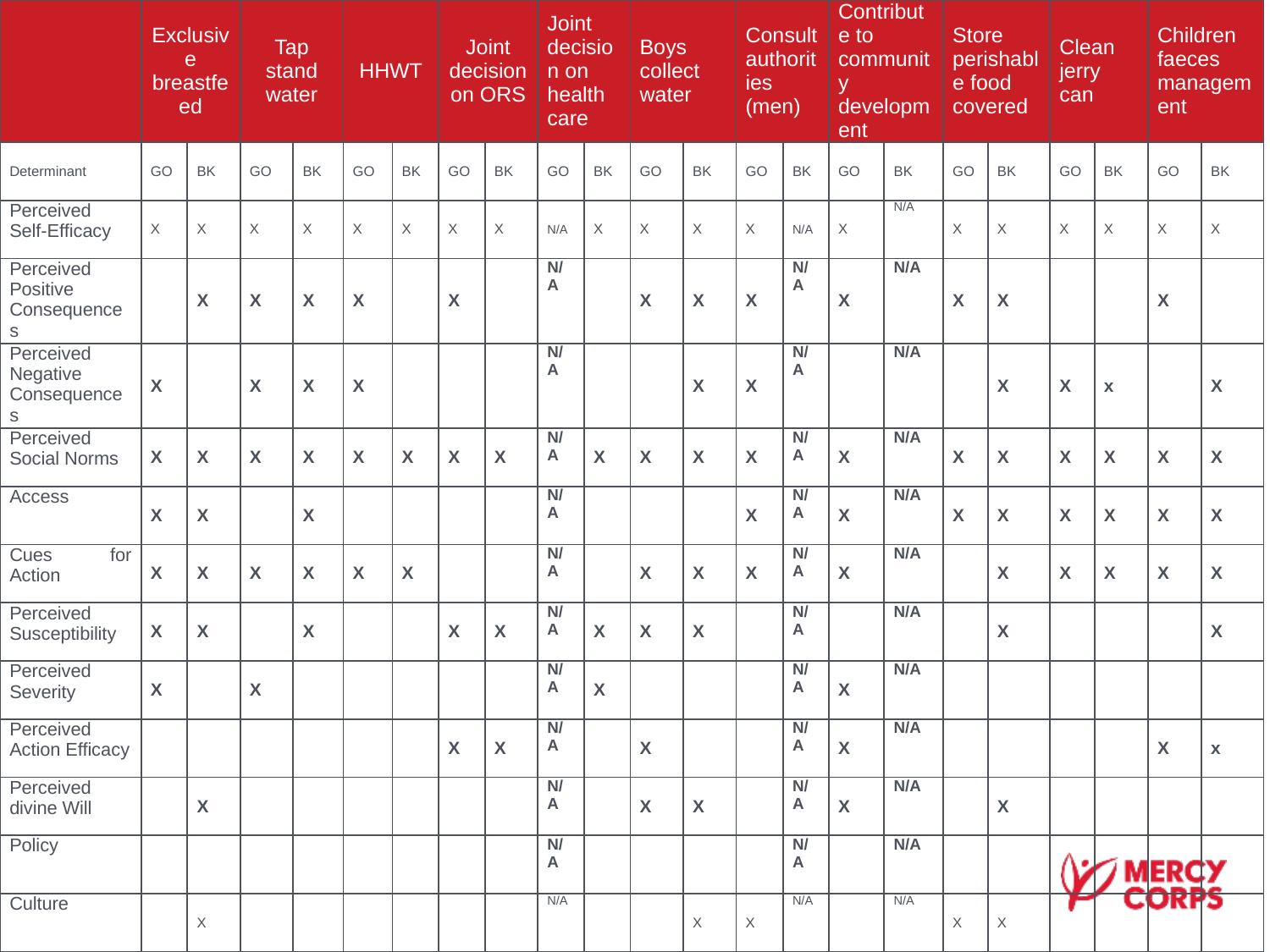

|  | Exclusive breastfeed |  | Tap stand water |  | HHWT |  | Joint decision on ORS |  | Joint decision on health care |  | Boys collect water |  | Consult authorities (men) |  | Contribute to community development |  | Store perishable food covered |  | Clean jerry can |  | Children faeces management |  |
| --- | --- | --- | --- | --- | --- | --- | --- | --- | --- | --- | --- | --- | --- | --- | --- | --- | --- | --- | --- | --- | --- | --- |
| Determinant | GO | BK | GO | BK | GO | BK | GO | BK | GO | BK | GO | BK | GO | BK | GO | BK | GO | BK | GO | BK | GO | BK |
| Perceived Self-Efficacy | X | X | X | X | X | X | X | X | N/A | X | X | X | X | N/A | X | N/A | X | X | X | X | X | X |
| Perceived Positive Consequences |  | X | X | X | X |  | X |  | N/A |  | X | X | X | N/A | X | N/A | X | X |  |  | X |  |
| Perceived Negative Consequences | X |  | X | X | X |  |  |  | N/A |  |  | X | X | N/A |  | N/A |  | X | X | x |  | X |
| Perceived Social Norms | X | X | X | X | X | X | X | X | N/A | X | X | X | X | N/A | X | N/A | X | X | X | X | X | X |
| Access | X | X |  | X |  |  |  |  | N/A |  |  |  | X | N/A | X | N/A | X | X | X | X | X | X |
| Cues for Action | X | X | X | X | X | X |  |  | N/A |  | X | X | X | N/A | X | N/A |  | X | X | X | X | X |
| Perceived Susceptibility | X | X |  | X |  |  | X | X | N/A | X | X | X |  | N/A |  | N/A |  | X |  |  |  | X |
| Perceived Severity | X |  | X |  |  |  |  |  | N/A | X |  |  |  | N/A | X | N/A |  |  |  |  |  |  |
| Perceived Action Efficacy |  |  |  |  |  |  | X | X | N/A |  | X |  |  | N/A | X | N/A |  |  |  |  | X | x |
| Perceived divine Will |  | X |  |  |  |  |  |  | N/A |  | X | X |  | N/A | X | N/A |  | X |  |  |  |  |
| Policy |  |  |  |  |  |  |  |  | N/A |  |  |  |  | N/A |  | N/A |  |  |  |  |  |  |
| Culture |  | X |  |  |  |  |  |  | N/A |  |  | X | X | N/A |  | N/A | X | X |  |  |  |  |